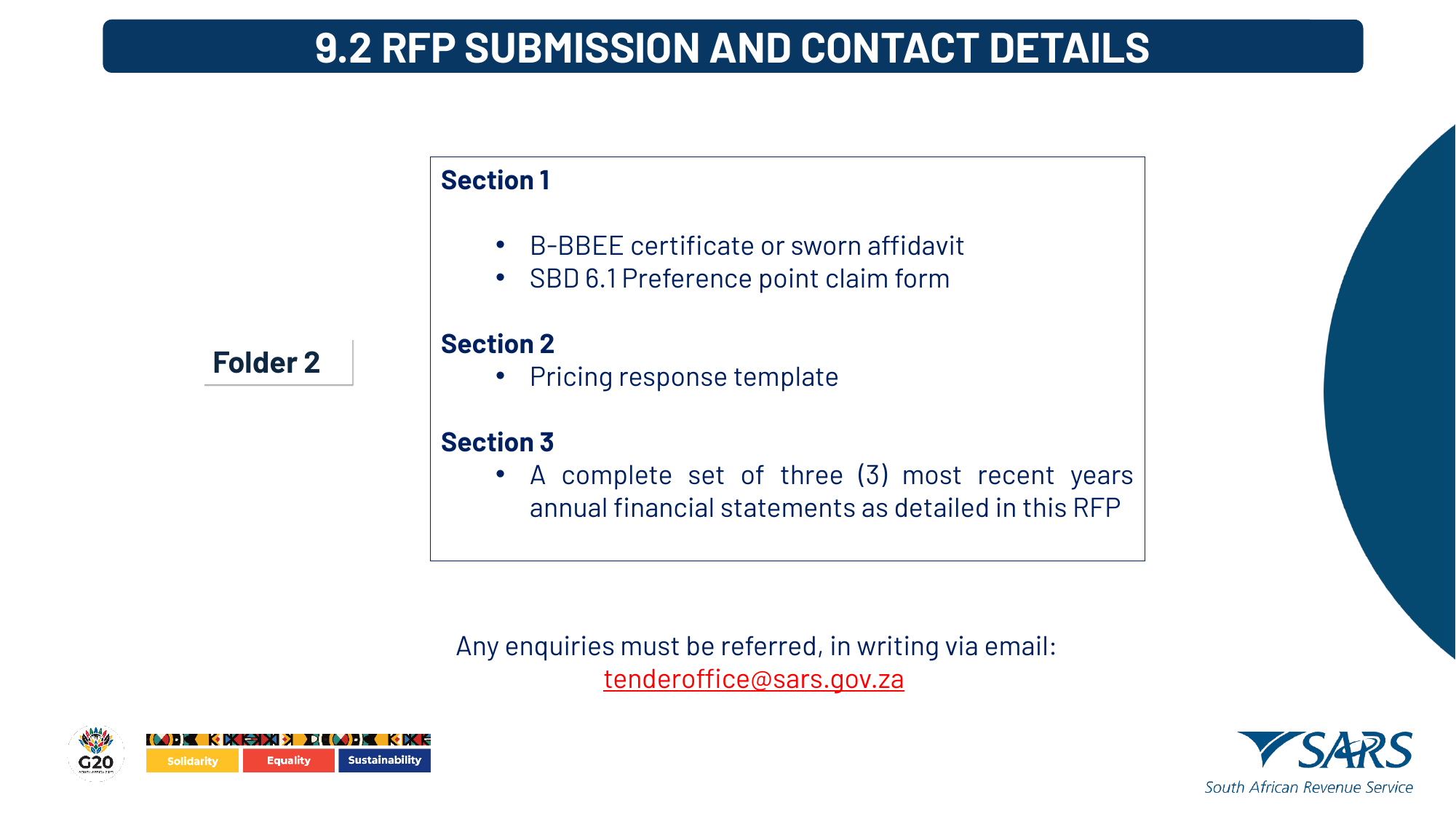

9.2 RFP SUBMISSION AND CONTACT DETAILS
Section 1

B-BBEE certificate or sworn affidavit
SBD 6.1 Preference point claim form

Section 2
Pricing response template

Section 3
A complete set of three (3) most recent years annual financial statements as detailed in this RFP

Folder 2
Any enquiries must be referred, in writing via email:
tenderoffice@sars.gov.za